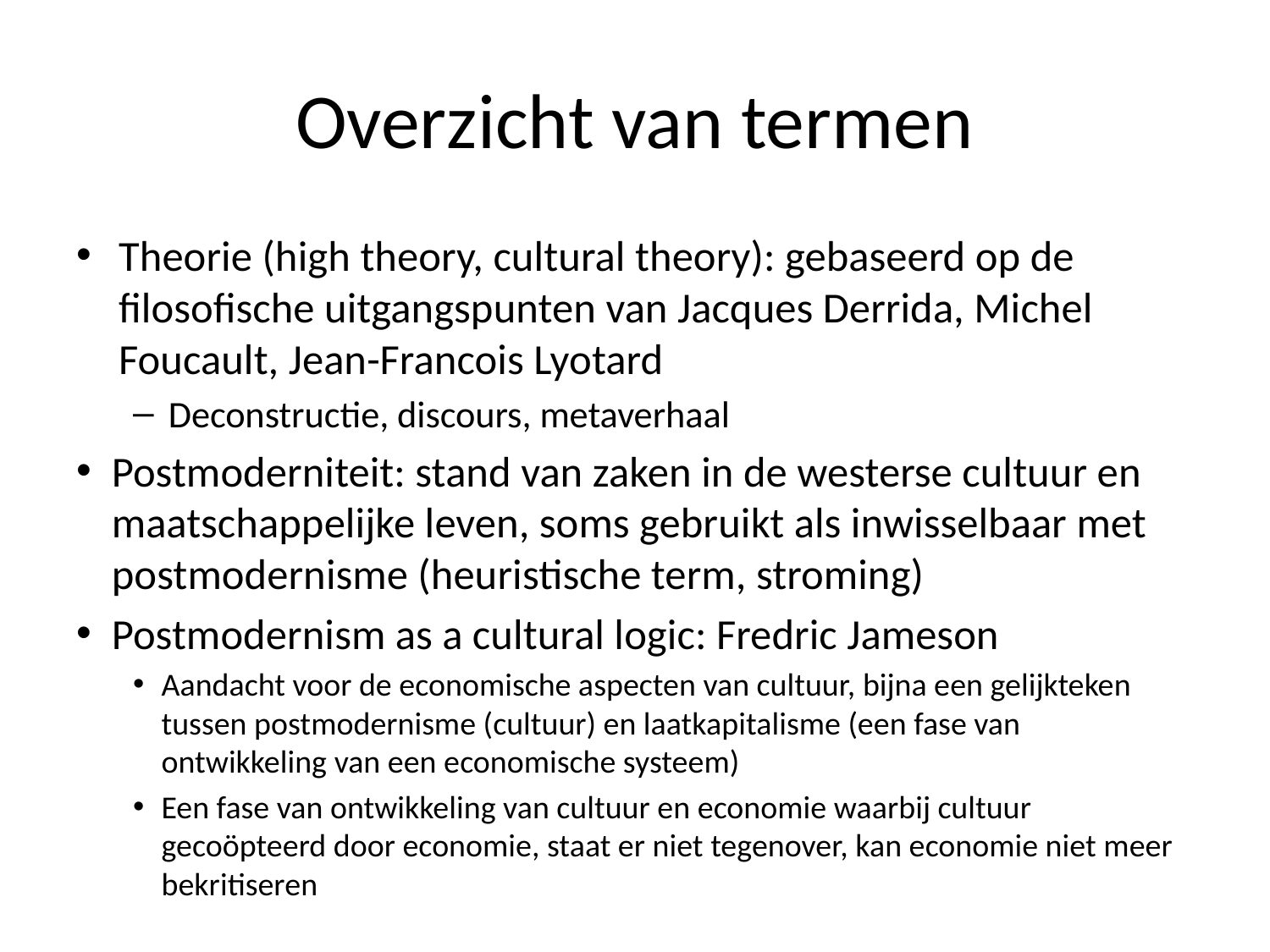

# Overzicht van termen
Theorie (high theory, cultural theory): gebaseerd op de filosofische uitgangspunten van Jacques Derrida, Michel Foucault, Jean-Francois Lyotard
Deconstructie, discours, metaverhaal
Postmoderniteit: stand van zaken in de westerse cultuur en maatschappelijke leven, soms gebruikt als inwisselbaar met postmodernisme (heuristische term, stroming)
Postmodernism as a cultural logic: Fredric Jameson
Aandacht voor de economische aspecten van cultuur, bijna een gelijkteken tussen postmodernisme (cultuur) en laatkapitalisme (een fase van ontwikkeling van een economische systeem)
Een fase van ontwikkeling van cultuur en economie waarbij cultuur gecoöpteerd door economie, staat er niet tegenover, kan economie niet meer bekritiseren